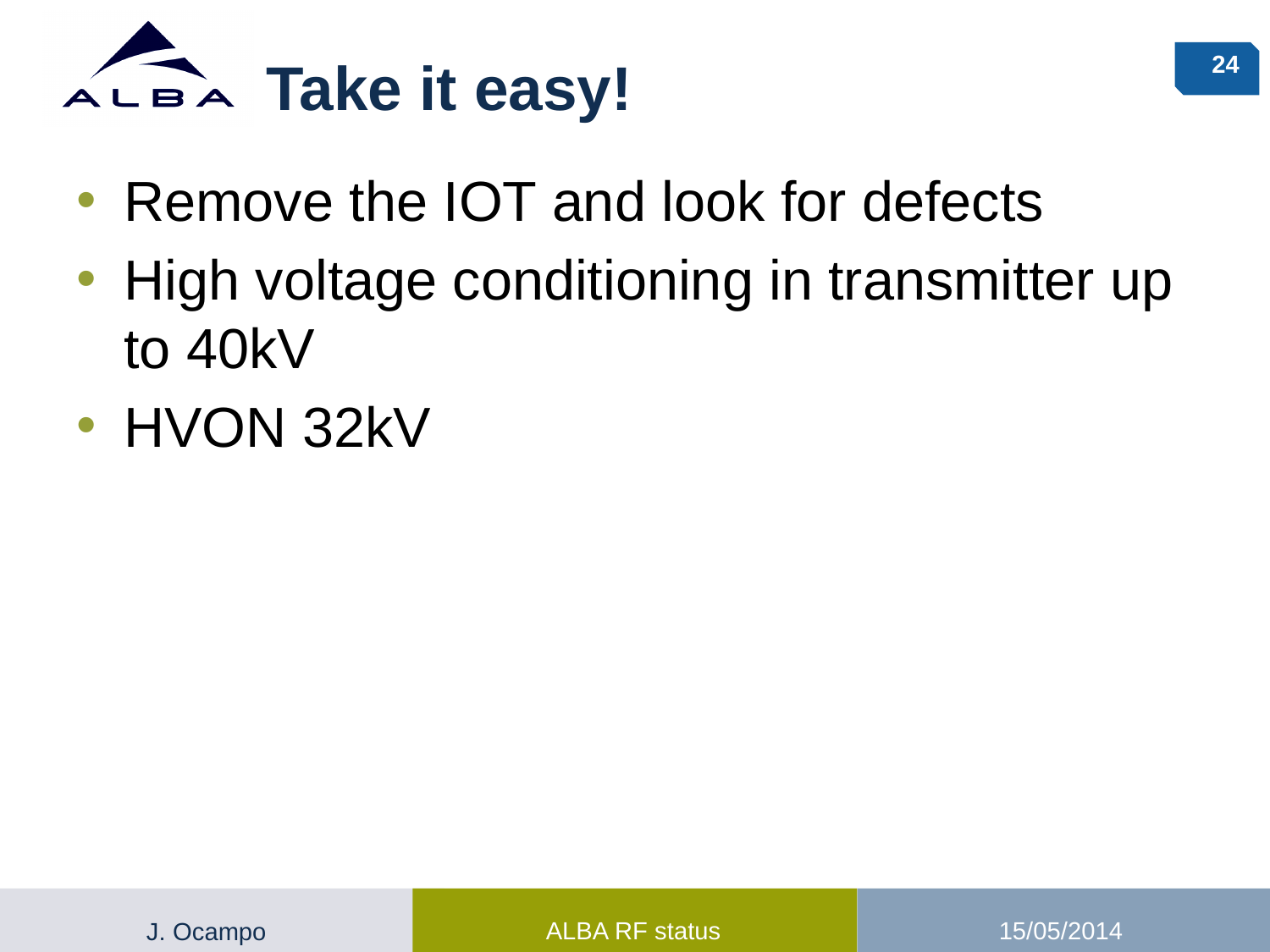

# Take it easy!
Remove the IOT and look for defects
High voltage conditioning in transmitter up to 40kV
HVON 32kV